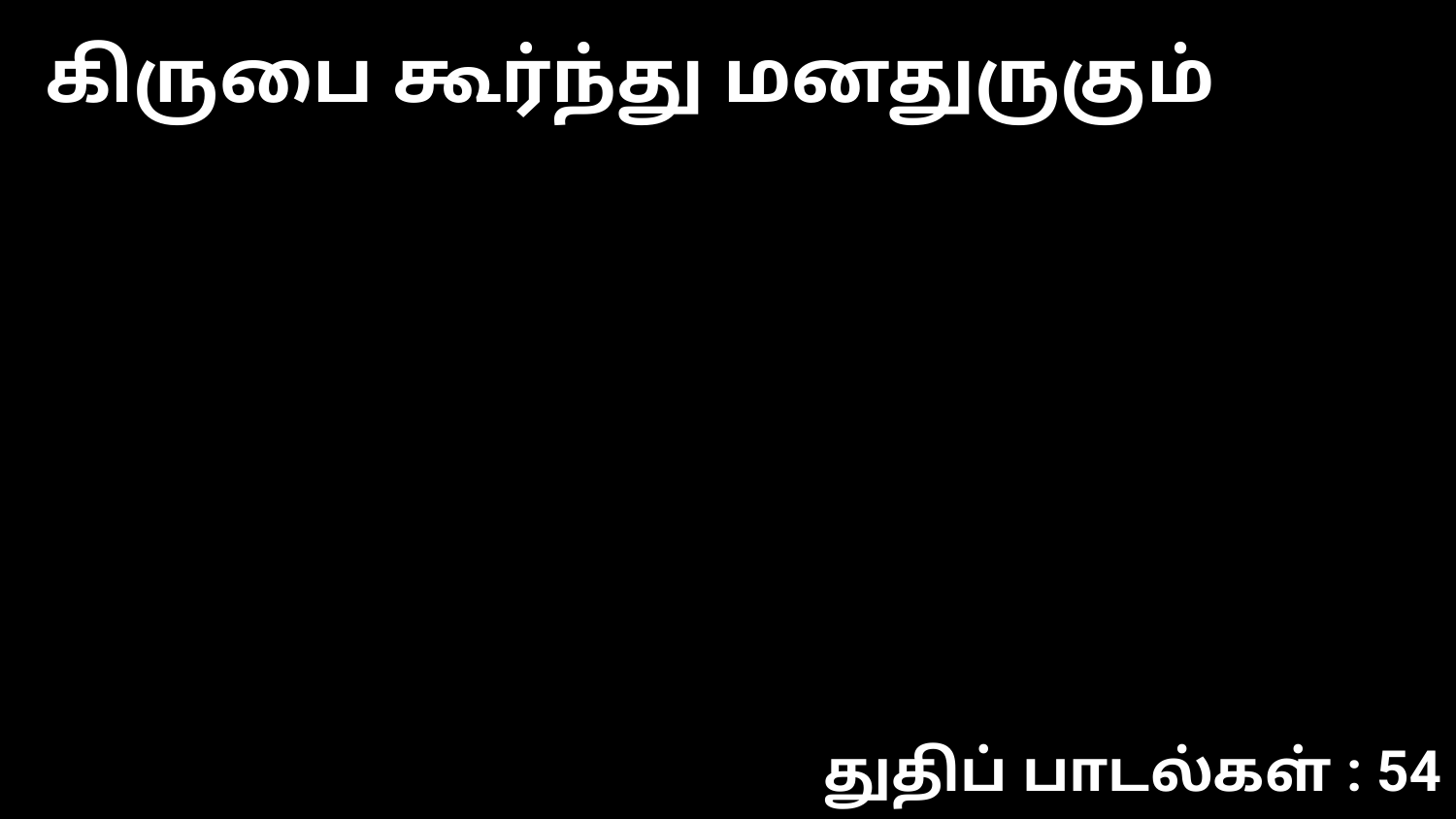

கிருபை கூர்ந்து மனதுருகும்
துதிப் பாடல்கள் : 54